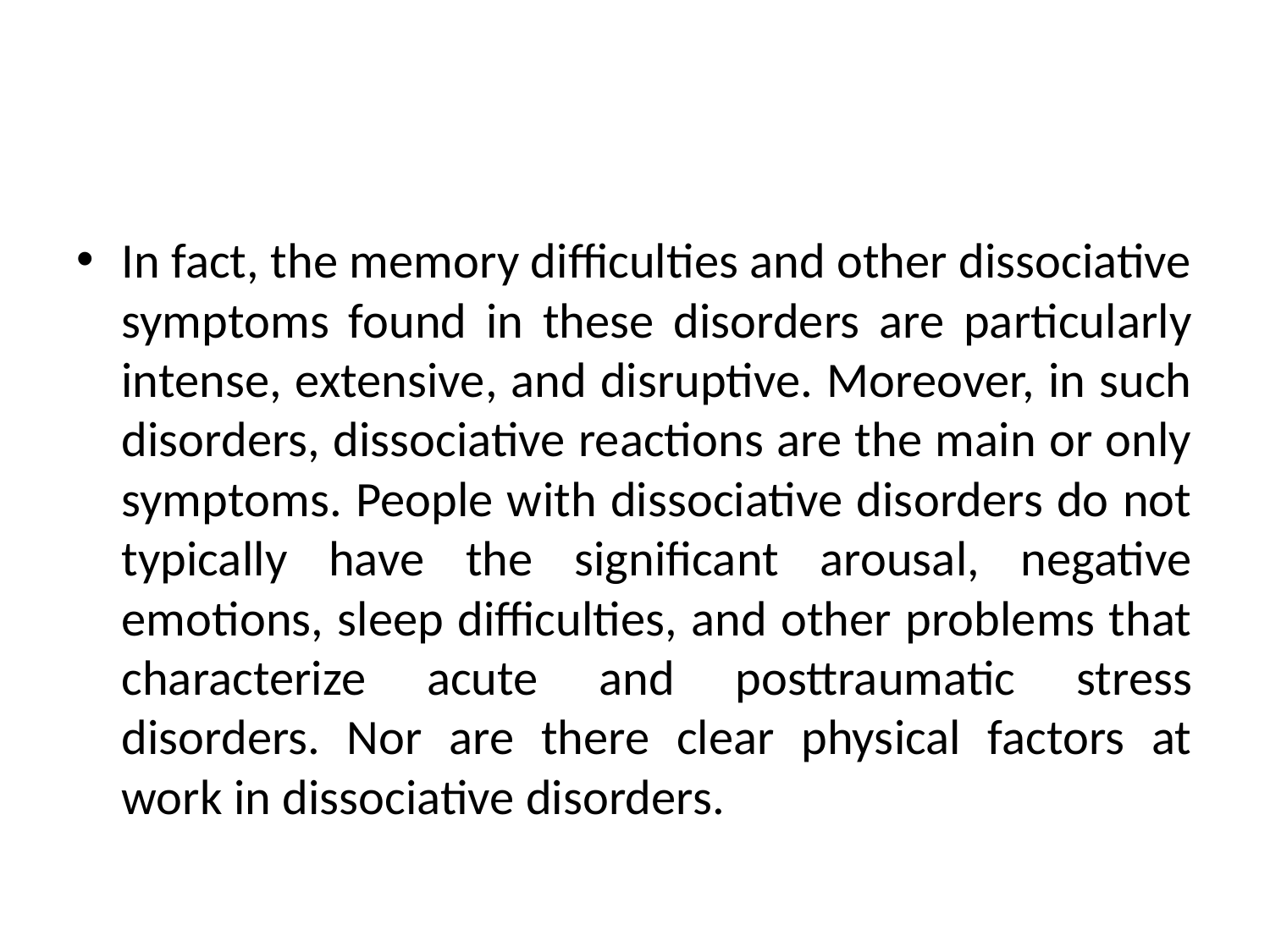

#
In fact, the memory difficulties and other dissociative symptoms found in these disorders are particularly intense, extensive, and disruptive. Moreover, in such disorders, dissociative reactions are the main or only symptoms. People with dissociative disorders do not typically have the significant arousal, negative emotions, sleep difficulties, and other problems that characterize acute and posttraumatic stress disorders. Nor are there clear physical factors at work in dissociative disorders.